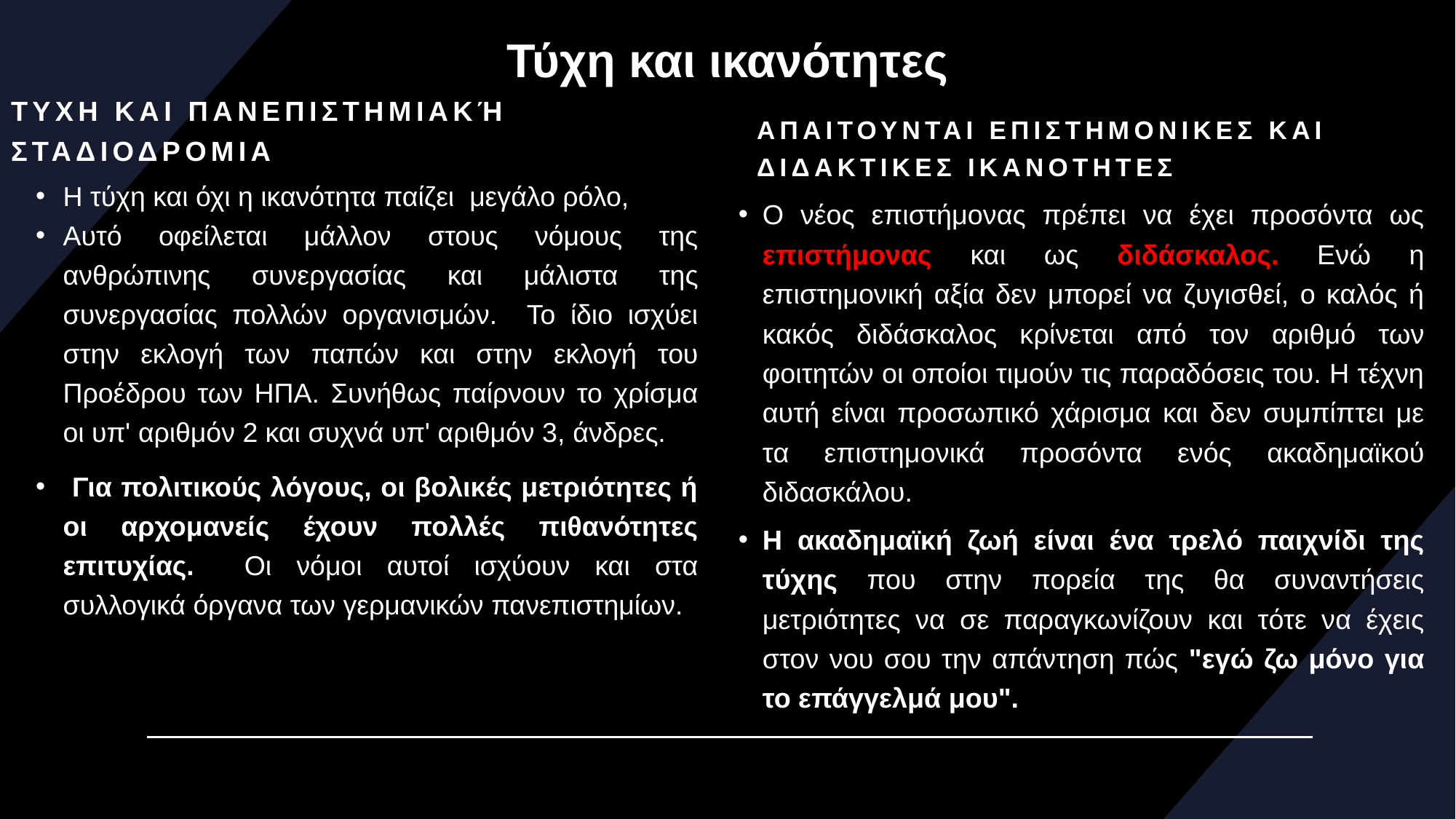

# Τύχη και ικανότητες
Τυχη και πανεπιστημιακή σταδιοδρομια
Απαιτουνται επιστημονικεσ και διδακτικεσ ικανοτητεσ
Η τύχη και όχι η ικανότητα παίζει  μεγάλο ρόλο,
Αυτό οφείλεται μάλλον στους νόμους της ανθρώπινης συνεργασίας και μάλιστα της συνεργασίας πολλών οργανισμών.  Το ίδιο ισχύει στην εκλογή των παπών και στην εκλογή του Προέδρου των ΗΠΑ. Συνήθως παίρνουν το χρίσμα οι υπ' αριθμόν 2 και συχνά υπ' αριθμόν 3, άνδρες.
 Για πολιτικούς λόγους, οι βολικές μετριότητες ή οι αρχομανείς έχουν πολλές πιθανότητες επιτυχίας.  Οι νόμοι αυτοί ισχύουν και στα συλλογικά όργανα των γερμανικών πανεπιστημίων.

Ο νέος επιστήμονας πρέπει να έχει προσόντα ως επιστήμονας και ως διδάσκαλος. Ενώ η επιστημονική αξία δεν μπορεί να ζυγισθεί, ο καλός ή κακός διδάσκαλος κρίνεται από τον αριθμό των φοιτητών οι οποίοι τιμούν τις παραδόσεις του. Η τέχνη αυτή είναι προσωπικό χάρισμα και δεν συμπίπτει με τα επιστημονικά προσόντα ενός ακαδημαϊκού διδασκάλου.
Η ακαδημαϊκή ζωή είναι ένα τρελό παιχνίδι της τύχης που στην πορεία της θα συναντήσεις μετριότητες να σε παραγκωνίζουν και τότε να έχεις στον νου σου την απάντηση πώς "εγώ ζω μόνο για το επάγγελμά μου".